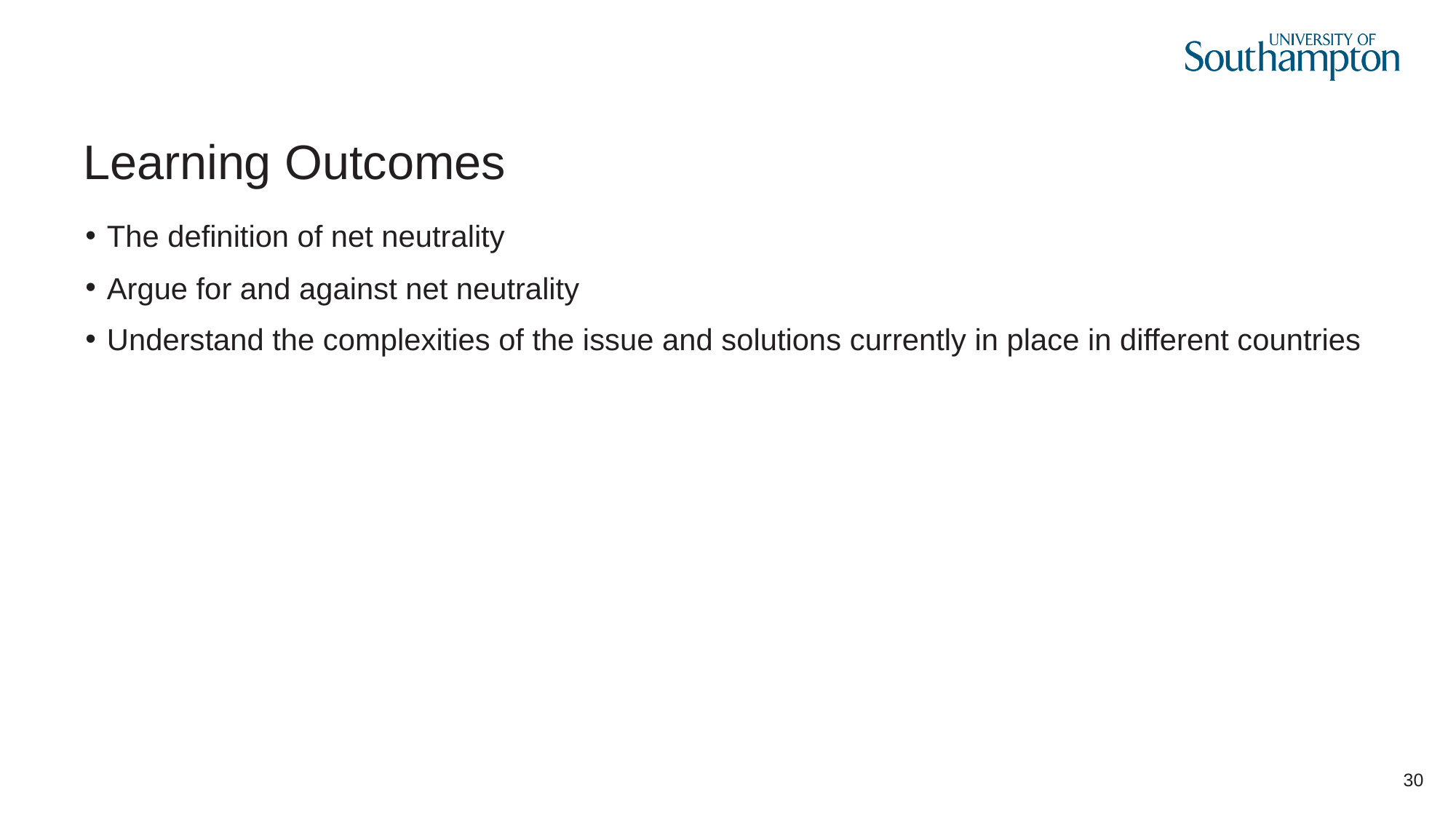

# Learning Outcomes
The definition of net neutrality
Argue for and against net neutrality
Understand the complexities of the issue and solutions currently in place in different countries